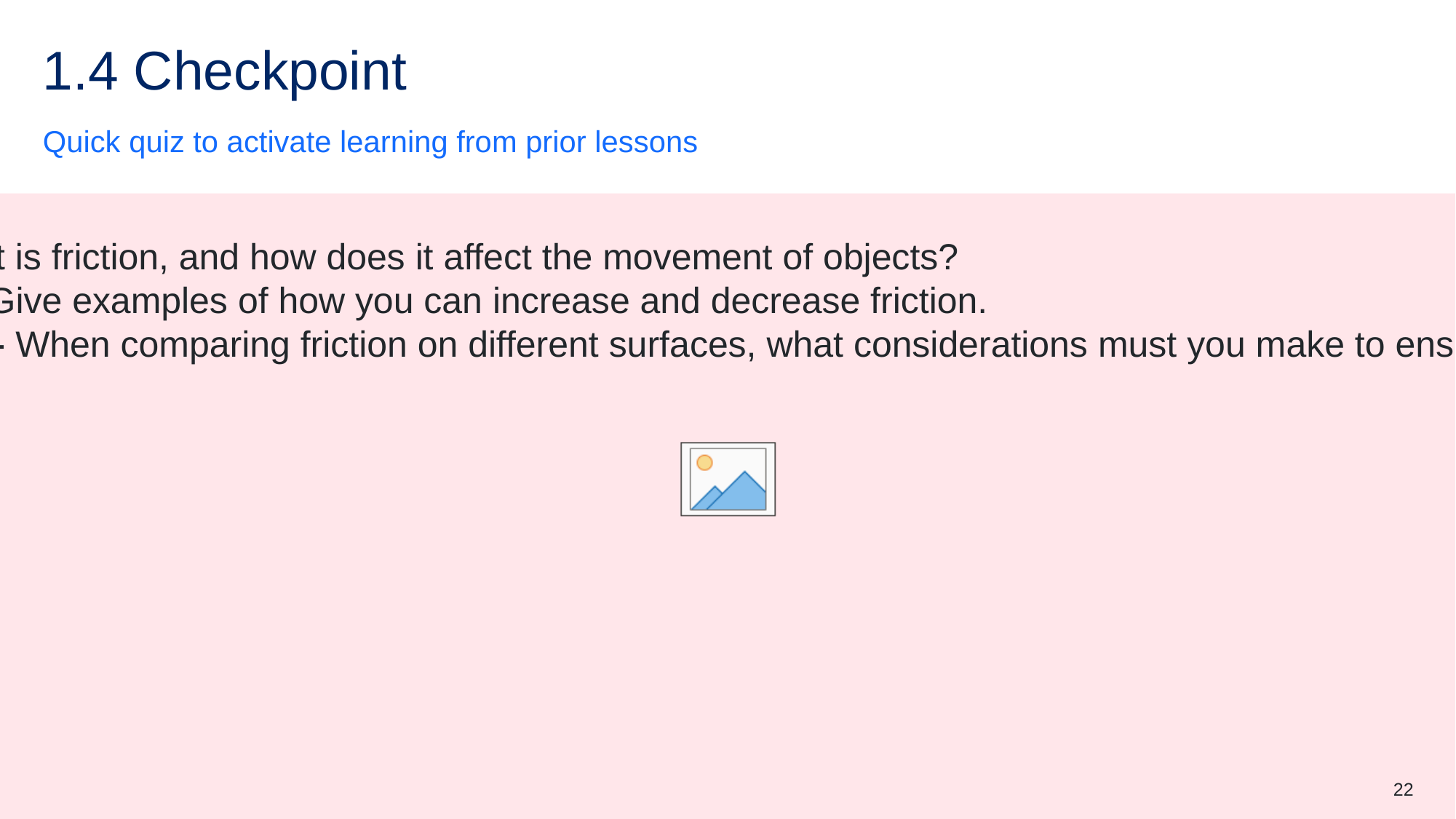

# 1.4 Checkpoint
Quick quiz to activate learning from prior lessons
Everybody – What is friction, and how does it affect the movement of objects?
Mini-challenge – Give examples of how you can increase and decrease friction.
Super challenge – When comparing friction on different surfaces, what considerations must you make to ensure it is a fair test?
22